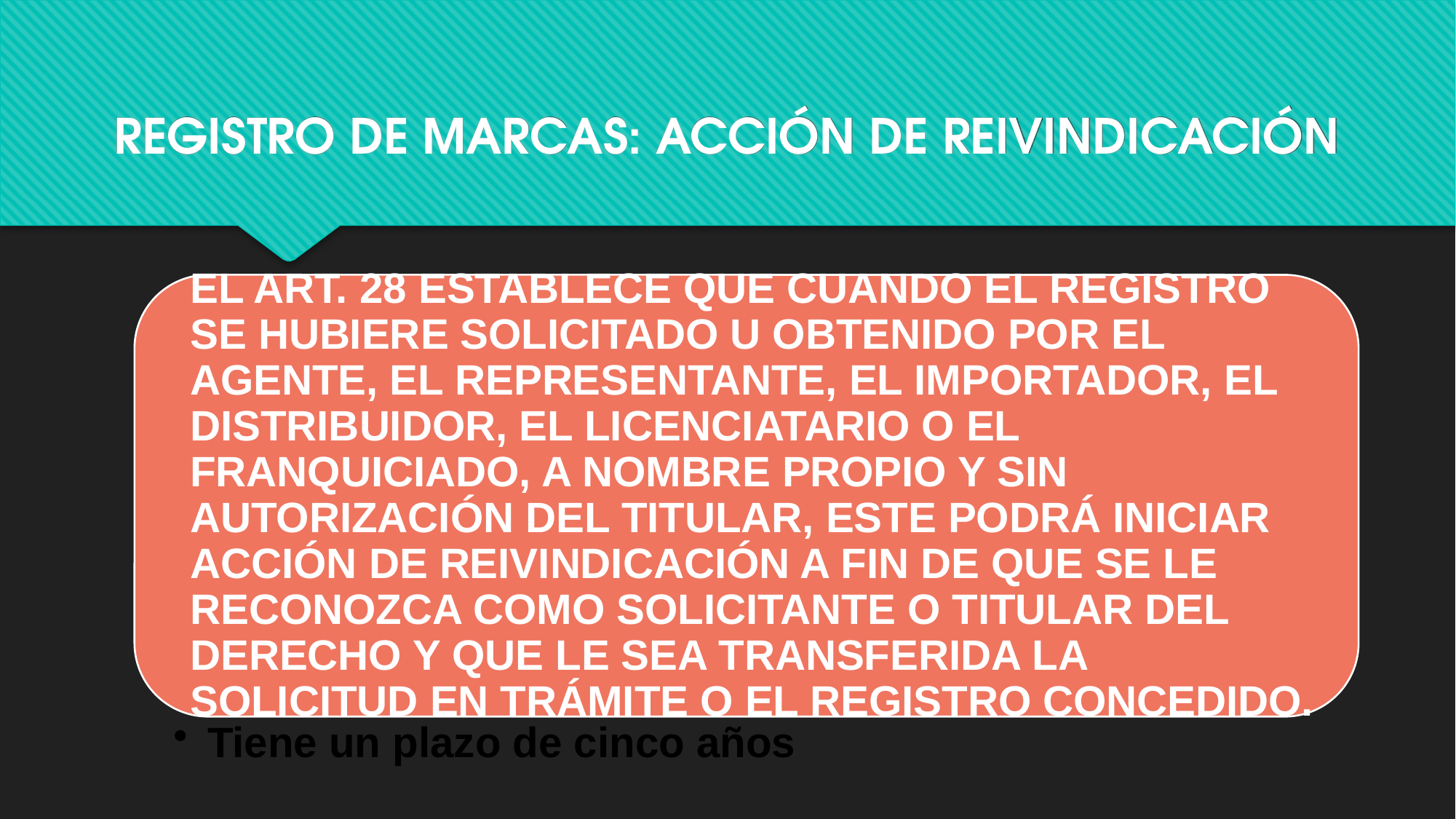

REGISTRO DE MARCAS: ACCIÓN DE REIVINDICACIÓN
EL ART. 28 ESTABLECE QUE CUANDO EL REGISTRO SE HUBIERE SOLICITADO U OBTENIDO POR EL AGENTE, EL REPRESENTANTE, EL IMPORTADOR, EL DISTRIBUIDOR, EL LICENCIATARIO O EL FRANQUICIADO, A NOMBRE PROPIO Y SIN AUTORIZACIÓN DEL TITULAR, ESTE PODRÁ INICIAR ACCIÓN DE REIVINDICACIÓN A FIN DE QUE SE LE RECONOZCA COMO SOLICITANTE O TITULAR DEL DERECHO Y QUE LE SEA TRANSFERIDA LA SOLICITUD EN TRÁMITE O EL REGISTRO CONCEDIDO.
Tiene un plazo de cinco años